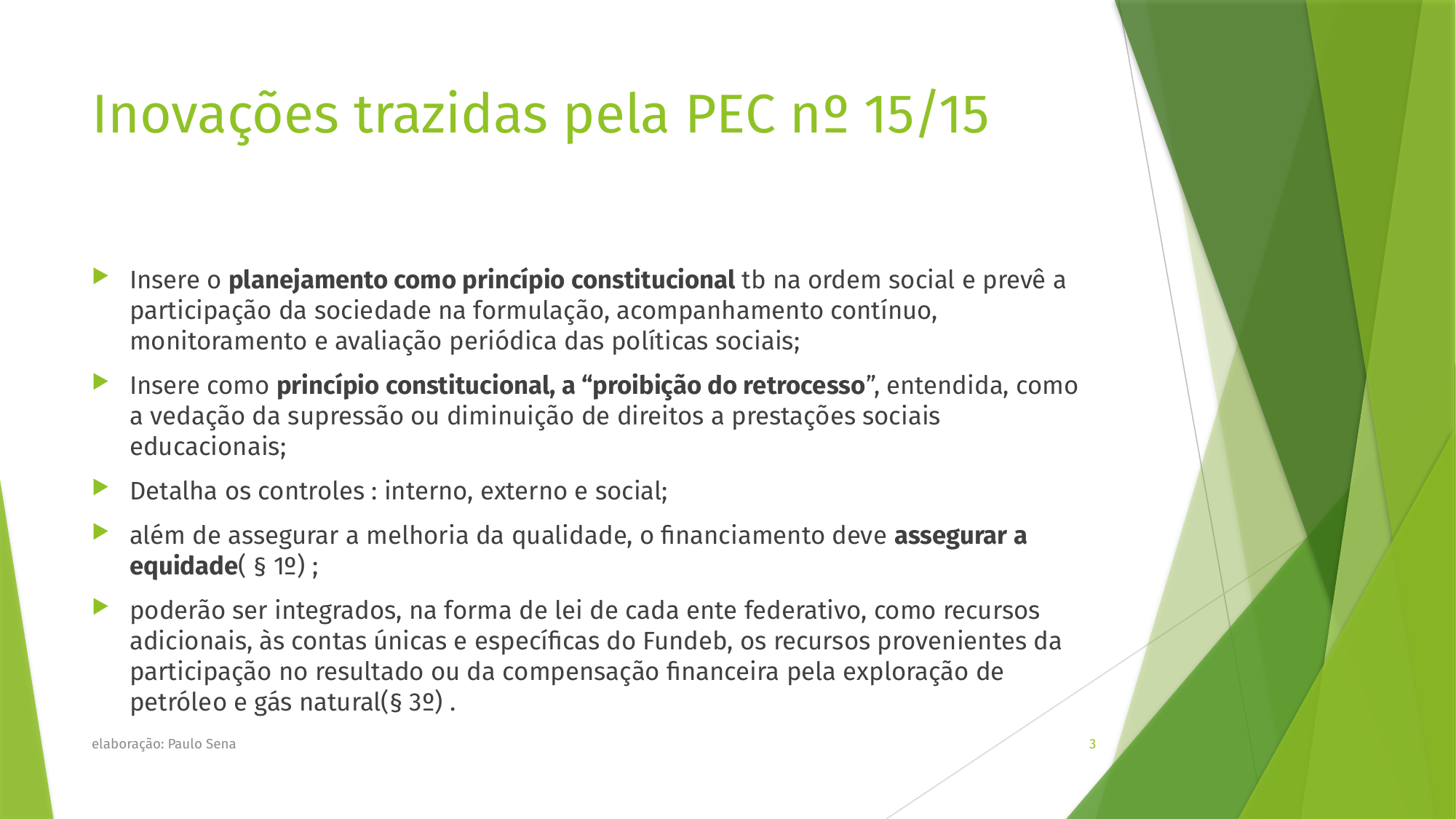

# Inovações trazidas pela PEC nº 15/15
Insere o planejamento como princípio constitucional tb na ordem social e prevê a participação da sociedade na formulação, acompanhamento contínuo, monitoramento e avaliação periódica das políticas sociais;
Insere como princípio constitucional, a “proibição do retrocesso”, entendida, como a vedação da supressão ou diminuição de direitos a prestações sociais educacionais;
Detalha os controles : interno, externo e social;
além de assegurar a melhoria da qualidade, o financiamento deve assegurar a equidade( § 1º) ;
poderão ser integrados, na forma de lei de cada ente federativo, como recursos adicionais, às contas únicas e específicas do Fundeb, os recursos provenientes da participação no resultado ou da compensação financeira pela exploração de petróleo e gás natural(§ 3º) .

elaboração: Paulo Sena
3